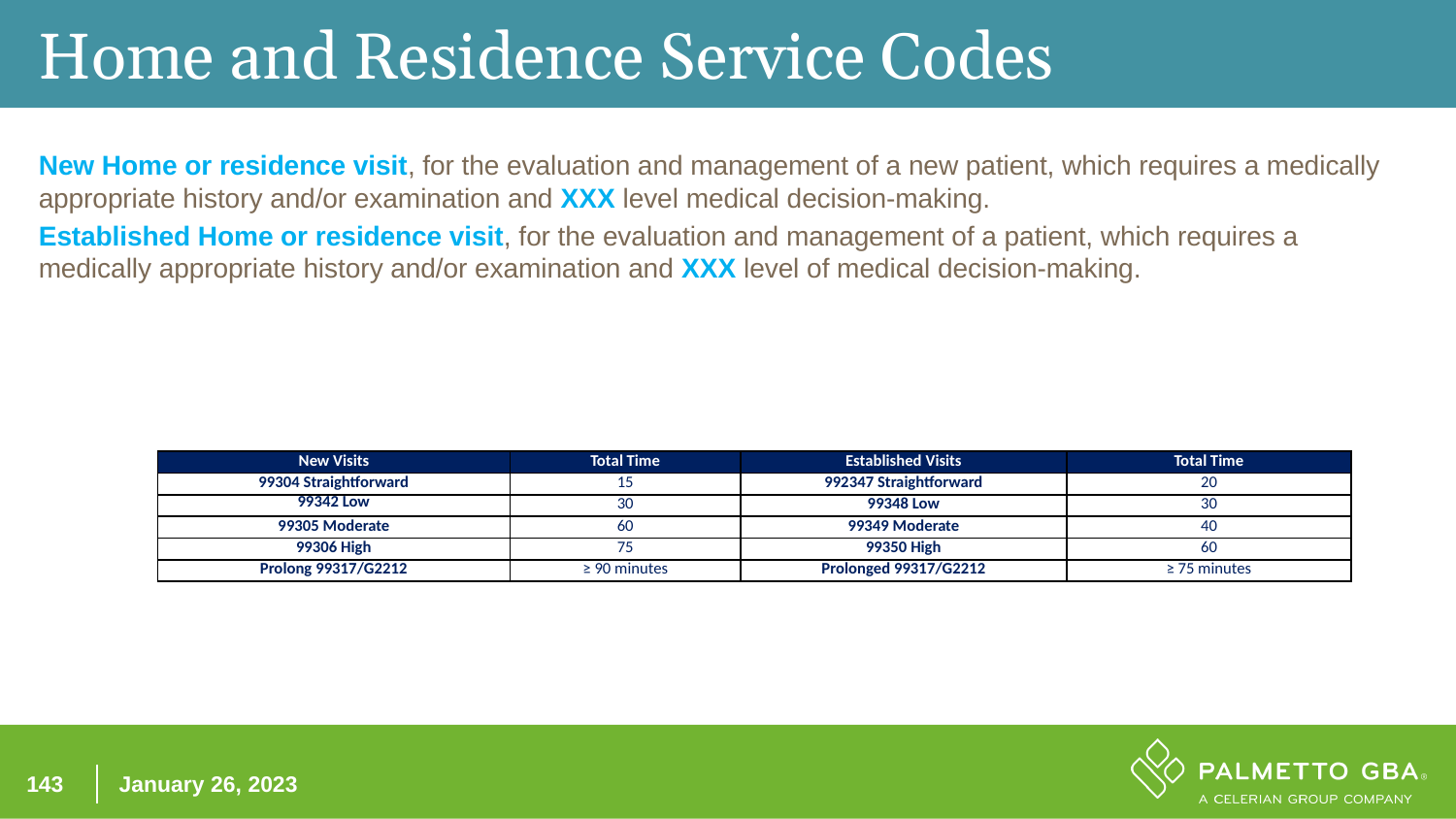

Home and Residence Service Codes
New Home or residence visit, for the evaluation and management of a new patient, which requires a medically appropriate history and/or examination and XXX level medical decision-making.
Established Home or residence visit, for the evaluation and management of a patient, which requires a medically appropriate history and/or examination and XXX level of medical decision-making.

| New Visits | Total Time | Established Visits | Total Time |
| --- | --- | --- | --- |
| 99304 Straightforward | 15 | 992347 Straightforward | 20 |
| 99342 Low | 30 | 99348 Low | 30 |
| 99305 Moderate | 60 | 99349 Moderate | 40 |
| 99306 High | 75 | 99350 High | 60 |
| Prolong 99317/G2212 | ≥ 90 minutes | Prolonged 99317/G2212 | ≥ 75 minutes |